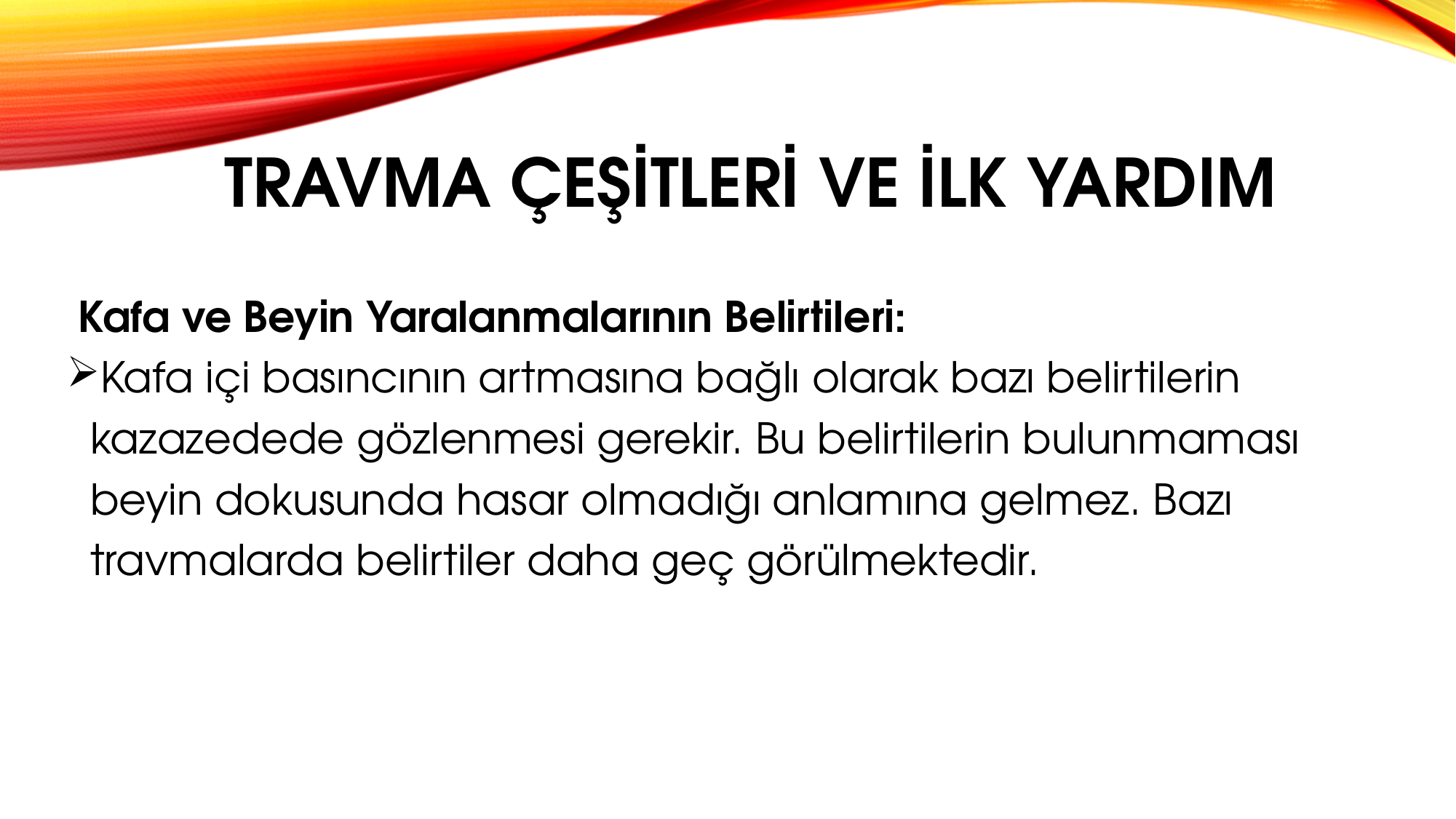

# TRAVMA ÇEŞİTLERİ VE İLK YARDIM
 Kafa ve Beyin Yaralanmalarının Belirtileri:
Kafa içi basıncının artmasına bağlı olarak bazı belirtilerin
  kazazedede gözlenmesi gerekir. Bu belirtilerin bulunmaması
  beyin dokusunda hasar olmadığı anlamına gelmez. Bazı
  travmalarda belirtiler daha geç görülmektedir.